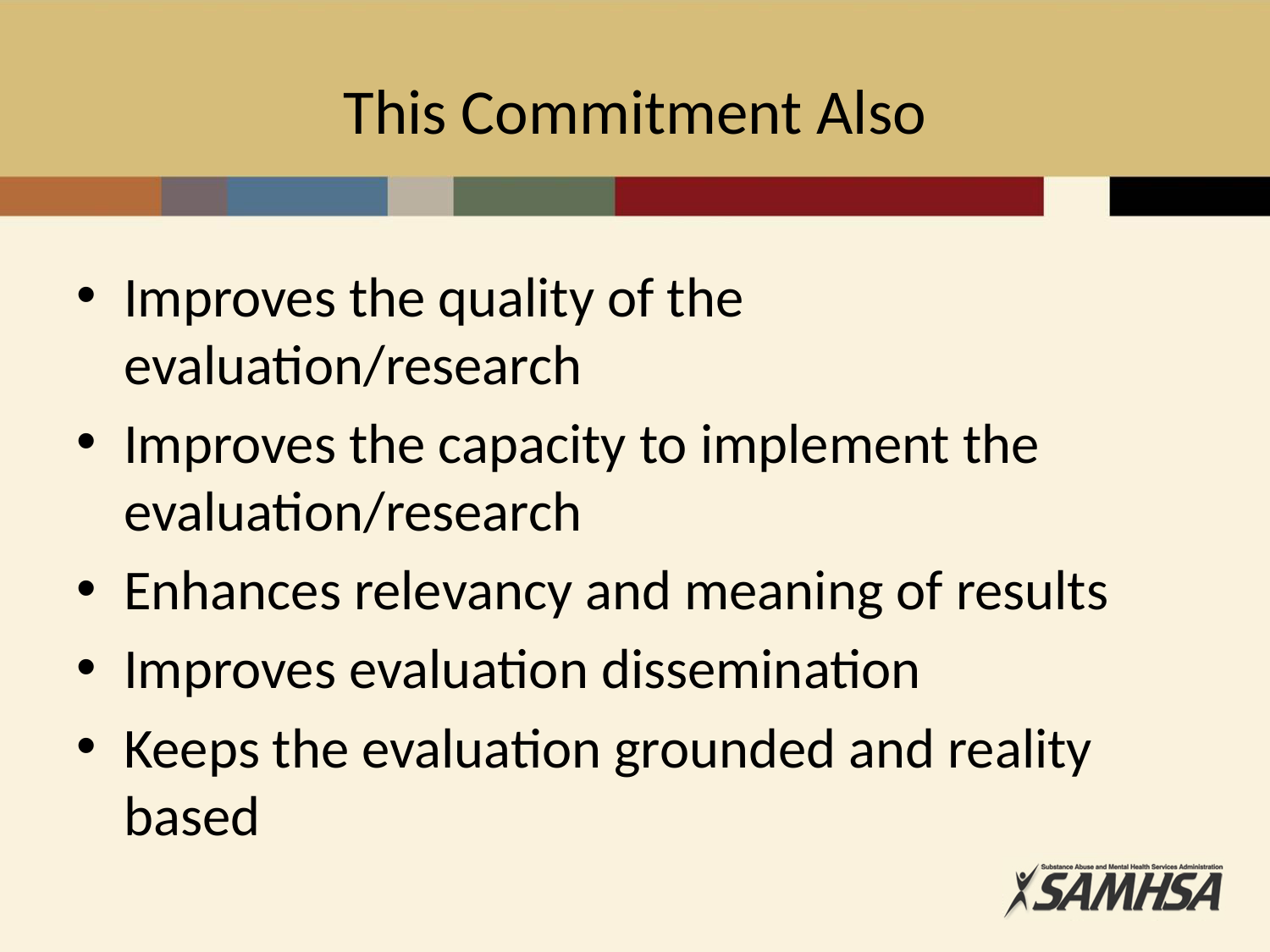

# This Commitment Also
Improves the quality of the evaluation/research
Improves the capacity to implement the evaluation/research
Enhances relevancy and meaning of results
Improves evaluation dissemination
Keeps the evaluation grounded and reality based